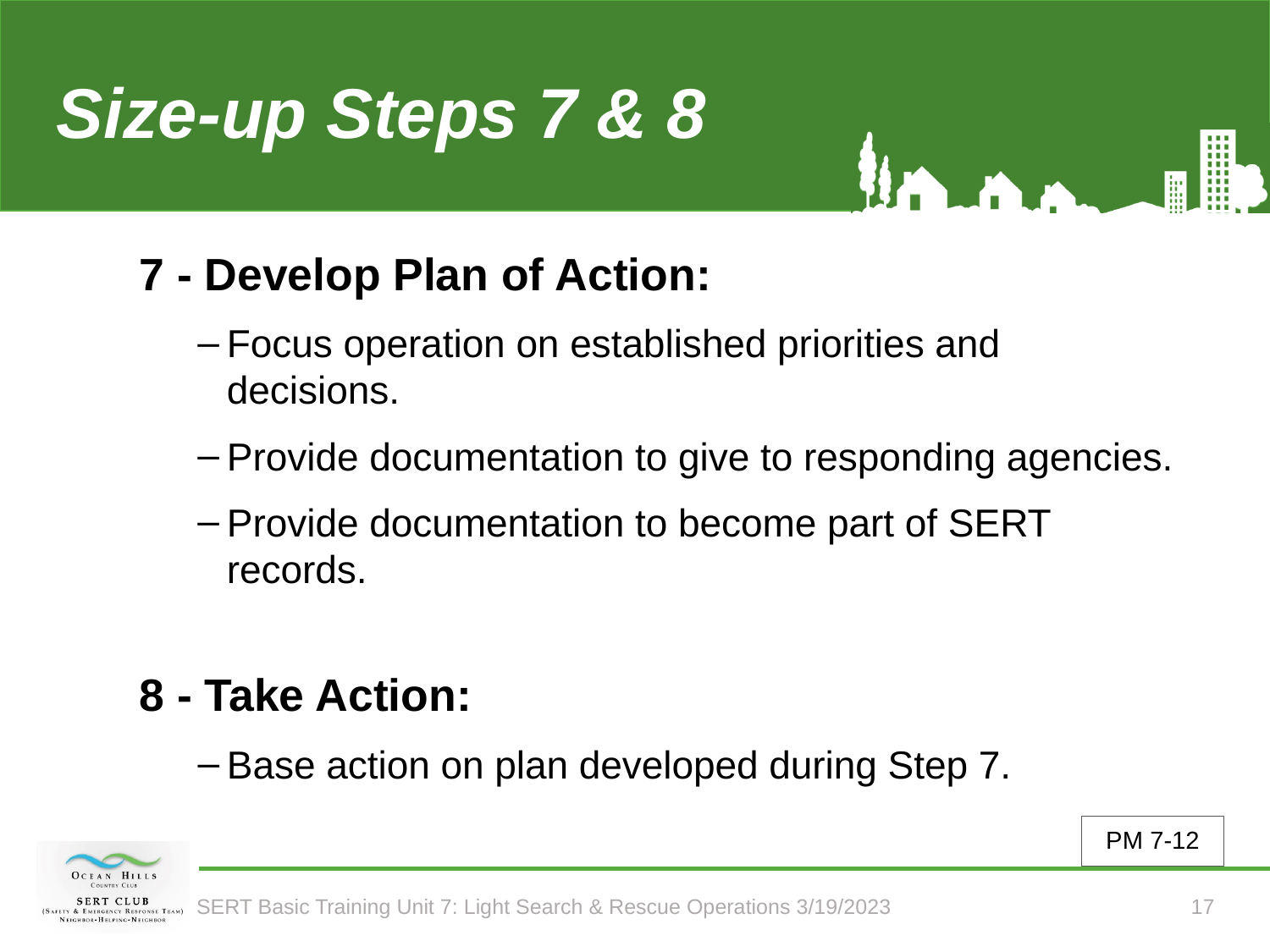

# Size-up Steps 7 & 8
7 - Develop Plan of Action:
Focus operation on established priorities and decisions.
Provide documentation to give to responding agencies.
Provide documentation to become part of SERT records.

8 - Take Action:
Base action on plan developed during Step 7.
PM 7-12
SERT Basic Training Unit 7: Light Search & Rescue Operations 3/19/2023
17